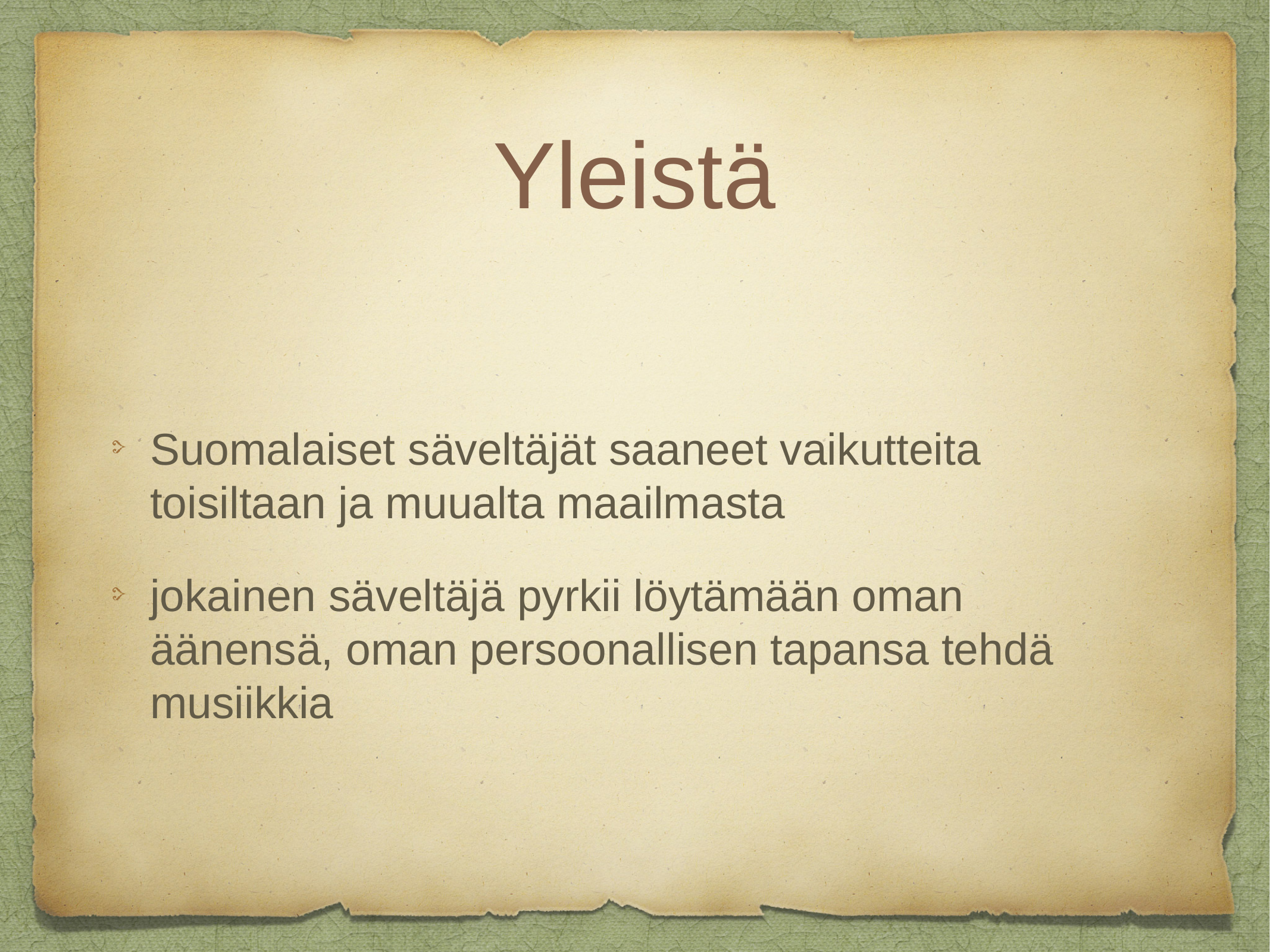

# Yleistä
Suomalaiset säveltäjät saaneet vaikutteita toisiltaan ja muualta maailmasta
jokainen säveltäjä pyrkii löytämään oman äänensä, oman persoonallisen tapansa tehdä musiikkia